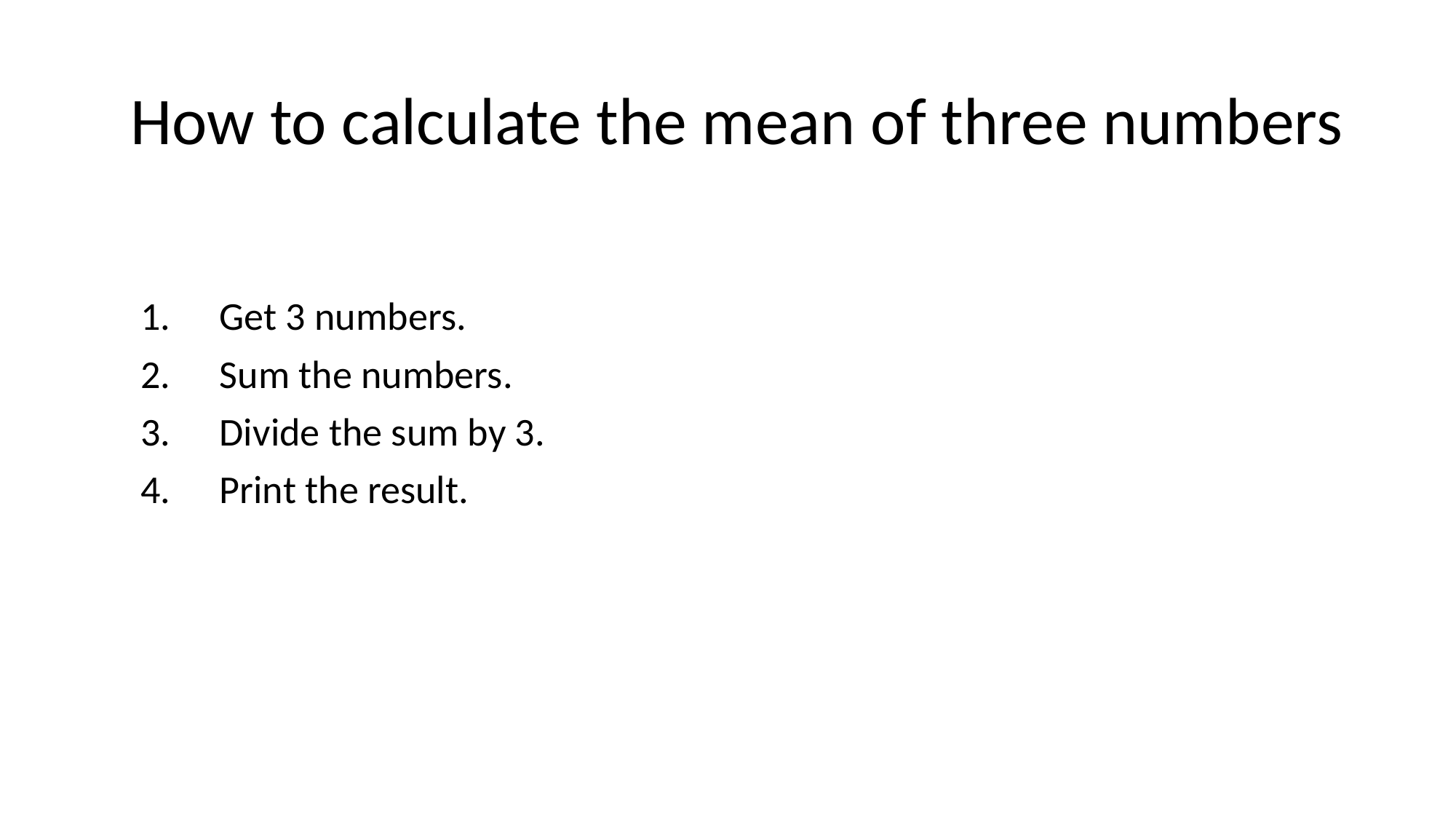

# How to calculate the mean of three numbers
Get 3 numbers.
Sum the numbers.
Divide the sum by 3.
Print the result.